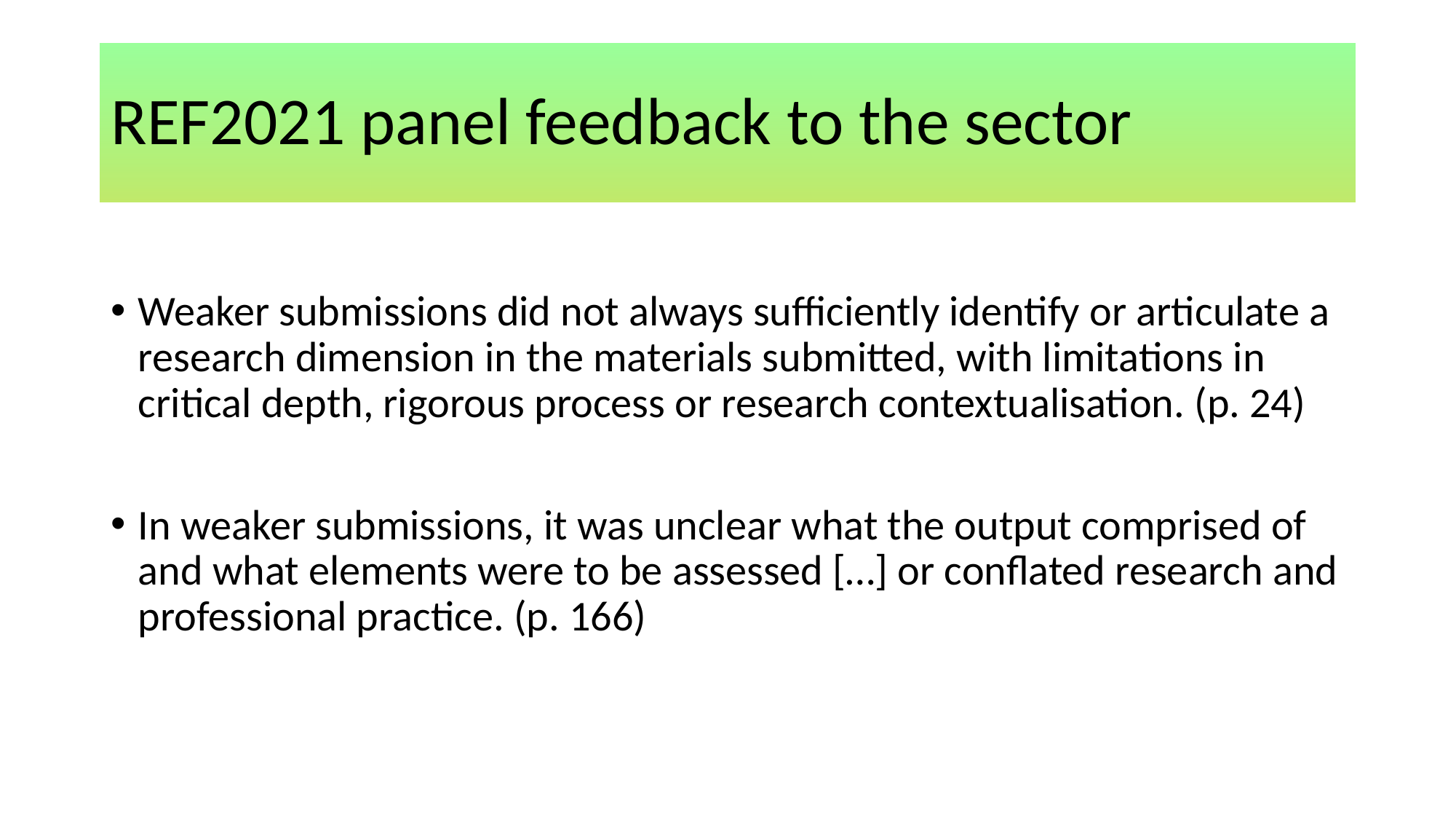

# REF2021 panel feedback to the sector

Weaker submissions did not always sufficiently identify or articulate a research dimension in the materials submitted, with limitations in critical depth, rigorous process or research contextualisation. (p. 24)

In weaker submissions, it was unclear what the output comprised of and what elements were to be assessed […] or conflated research and professional practice. (p. 166)